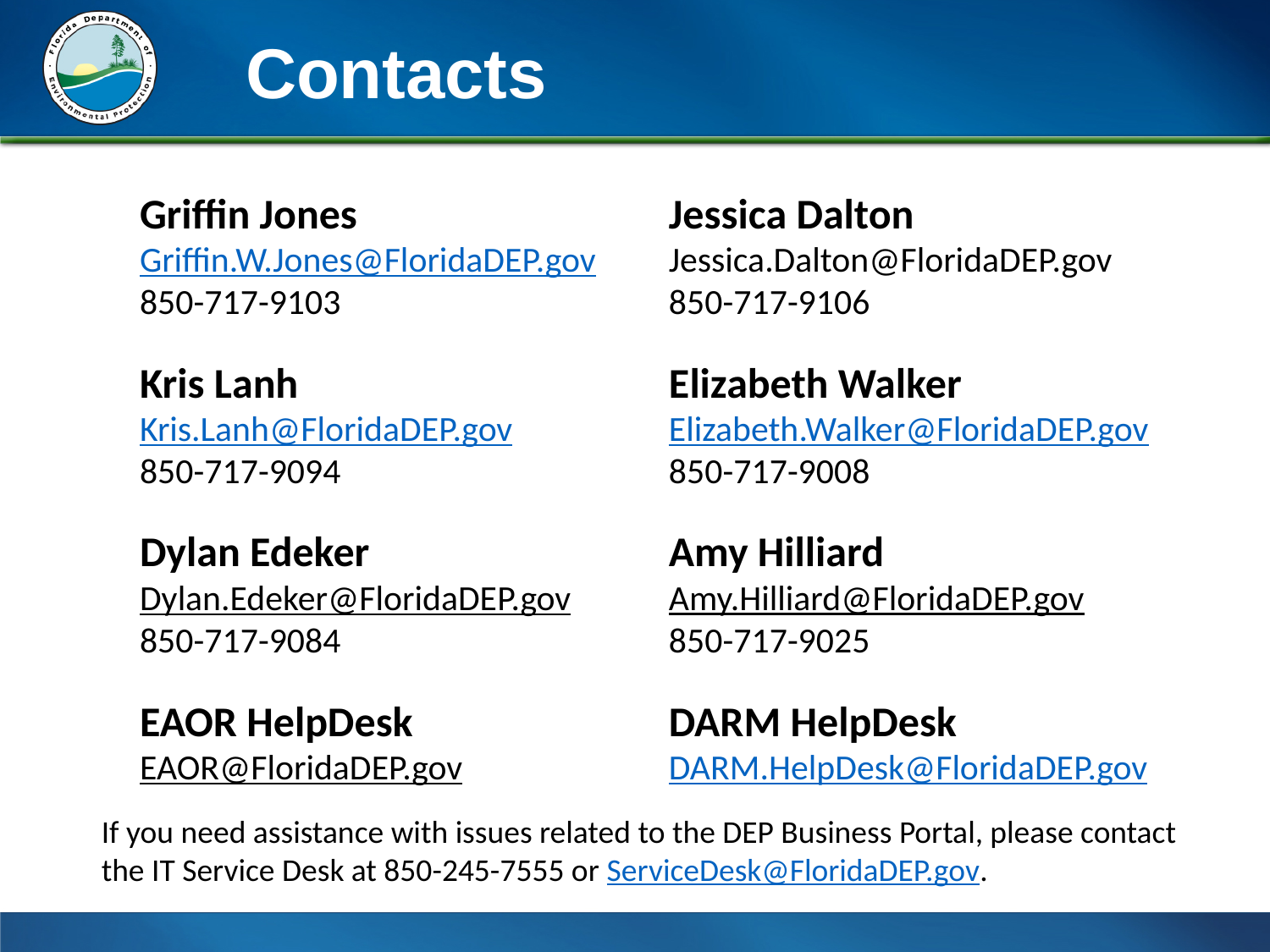

Contacts
Griffin Jones
Griffin.W.Jones@FloridaDEP.gov
850-717-9103

Kris Lanh
Kris.Lanh@FloridaDEP.gov
850-717-9094

Dylan Edeker
Dylan.Edeker@FloridaDEP.gov
850-717-9084

EAOR HelpDesk
EAOR@FloridaDEP.gov

Jessica Dalton
Jessica.Dalton@FloridaDEP.gov
850-717-9106

Elizabeth Walker
Elizabeth.Walker@FloridaDEP.gov
850-717-9008

Amy Hilliard
Amy.Hilliard@FloridaDEP.gov
850-717-9025

DARM HelpDesk
DARM.HelpDesk@FloridaDEP.gov

If you need assistance with issues related to the DEP Business Portal, please contact the IT Service Desk at 850-245-7555 or ServiceDesk@FloridaDEP.gov.